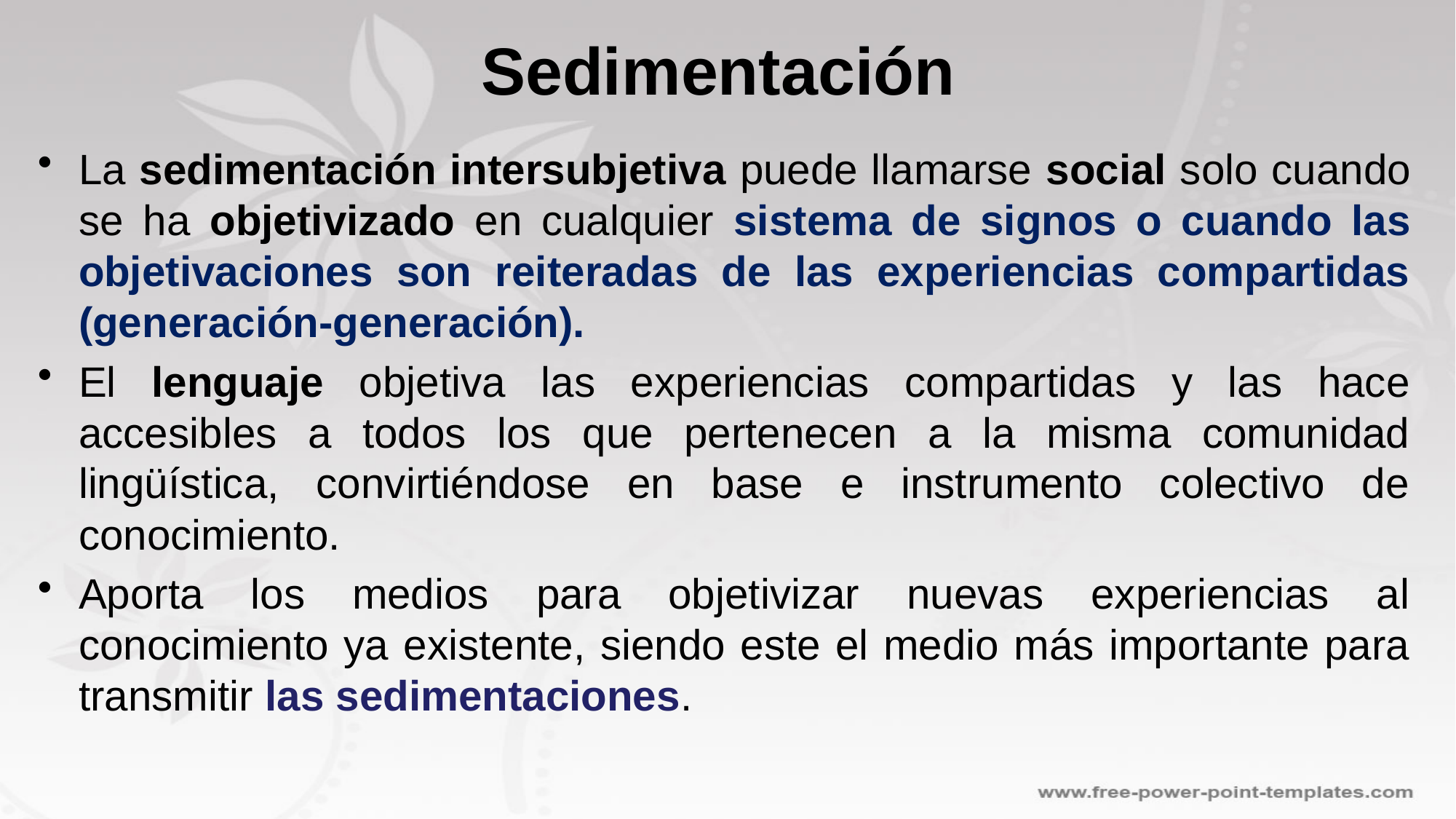

# Sedimentación
La sedimentación intersubjetiva puede llamarse social solo cuando se ha objetivizado en cualquier sistema de signos o cuando las objetivaciones son reiteradas de las experiencias compartidas (generación-generación).
El lenguaje objetiva las experiencias compartidas y las hace accesibles a todos los que pertenecen a la misma comunidad lingüística, convirtiéndose en base e instrumento colectivo de conocimiento.
Aporta los medios para objetivizar nuevas experiencias al conocimiento ya existente, siendo este el medio más importante para transmitir las sedimentaciones.